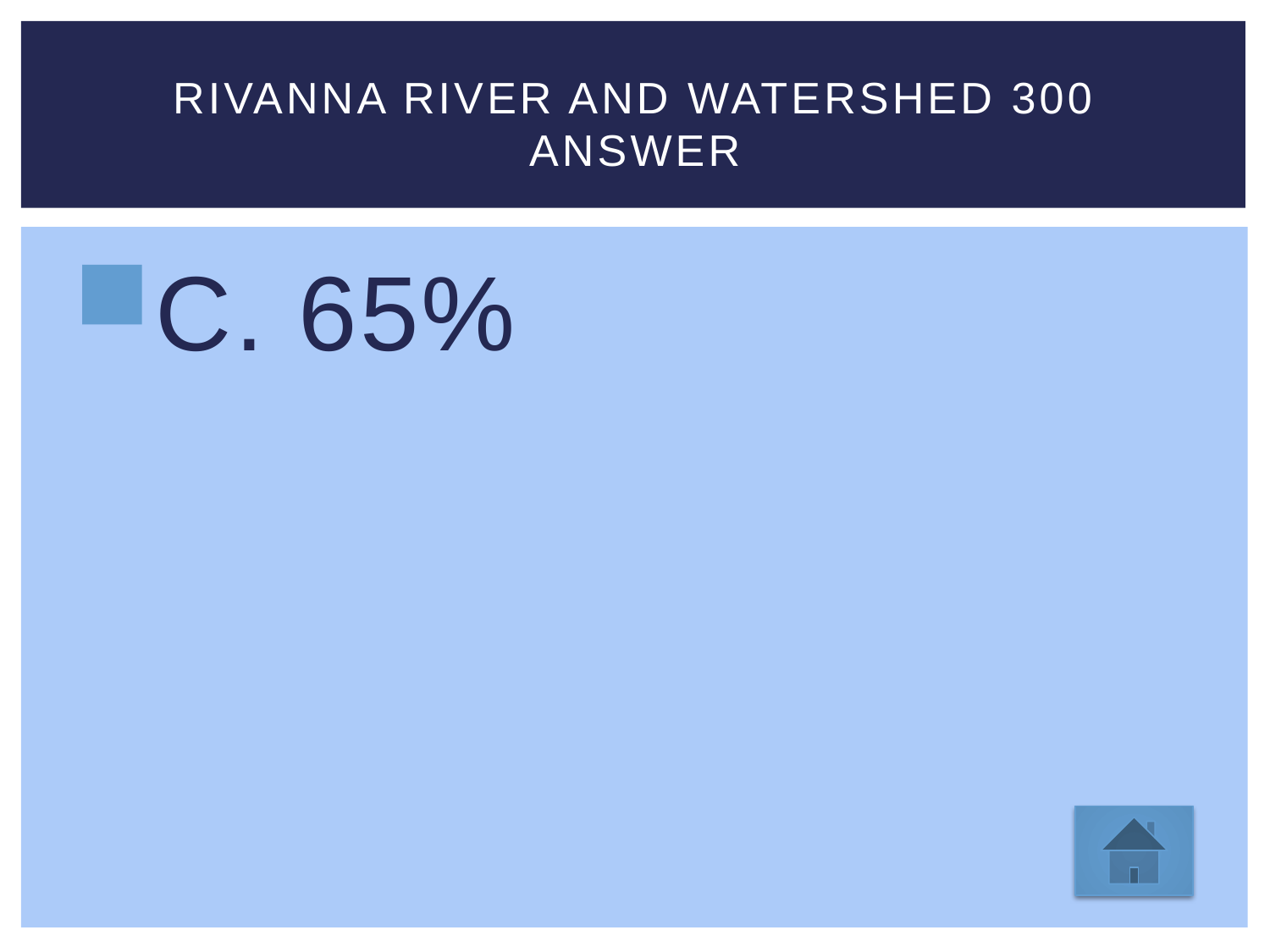

# Rivanna river and watershed 300 ANSWER
C. 65%